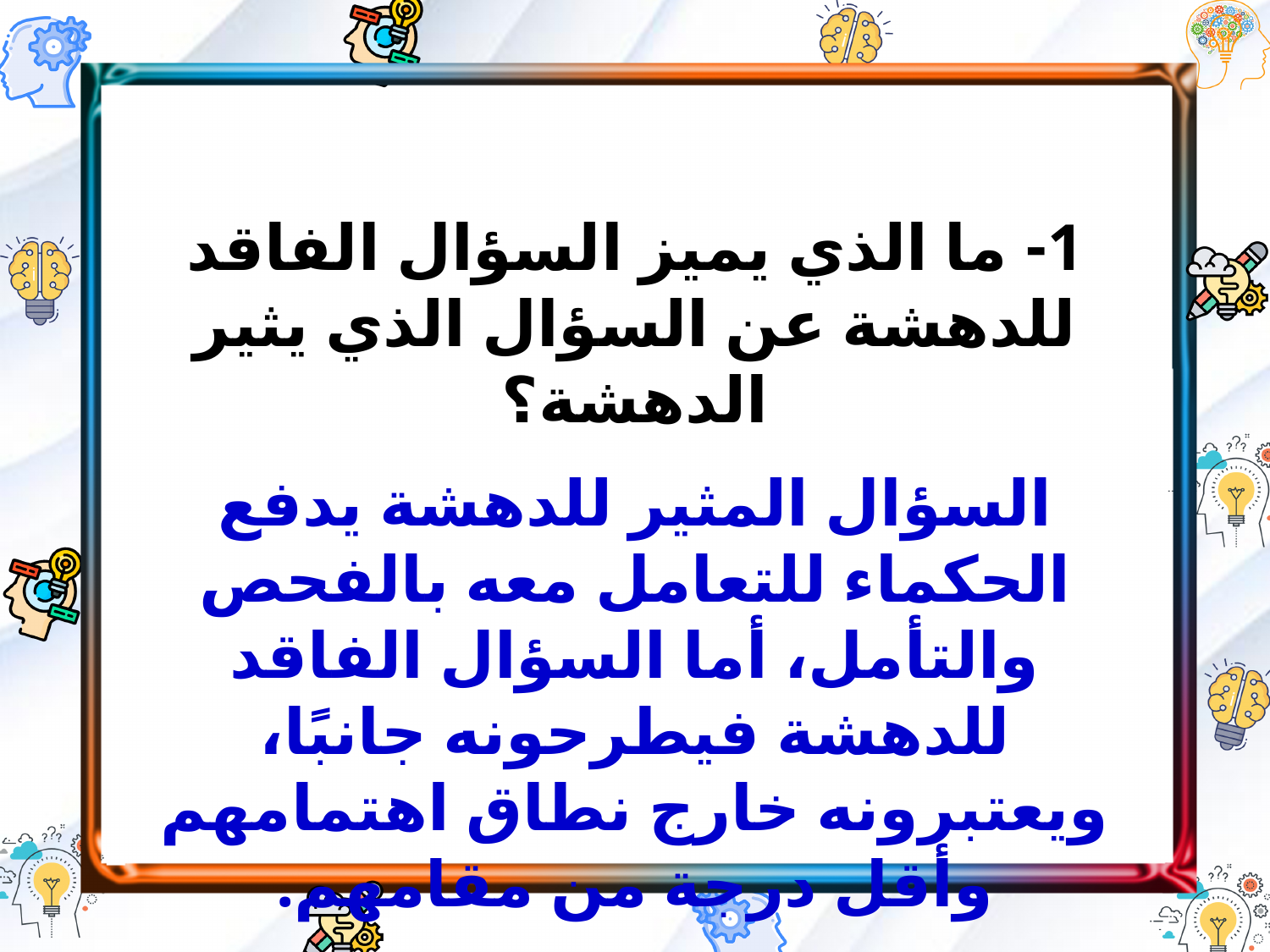

1- ما الذي يميز السؤال الفاقد للدهشة عن السؤال الذي يثير الدهشة؟
السؤال المثير للدهشة يدفع الحكماء للتعامل معه بالفحص والتأمل، أما السؤال الفاقد للدهشة فيطرحونه جانبًا، ويعتبرونه خارج نطاق اهتمامهم وأقل درجة من مقامهم.